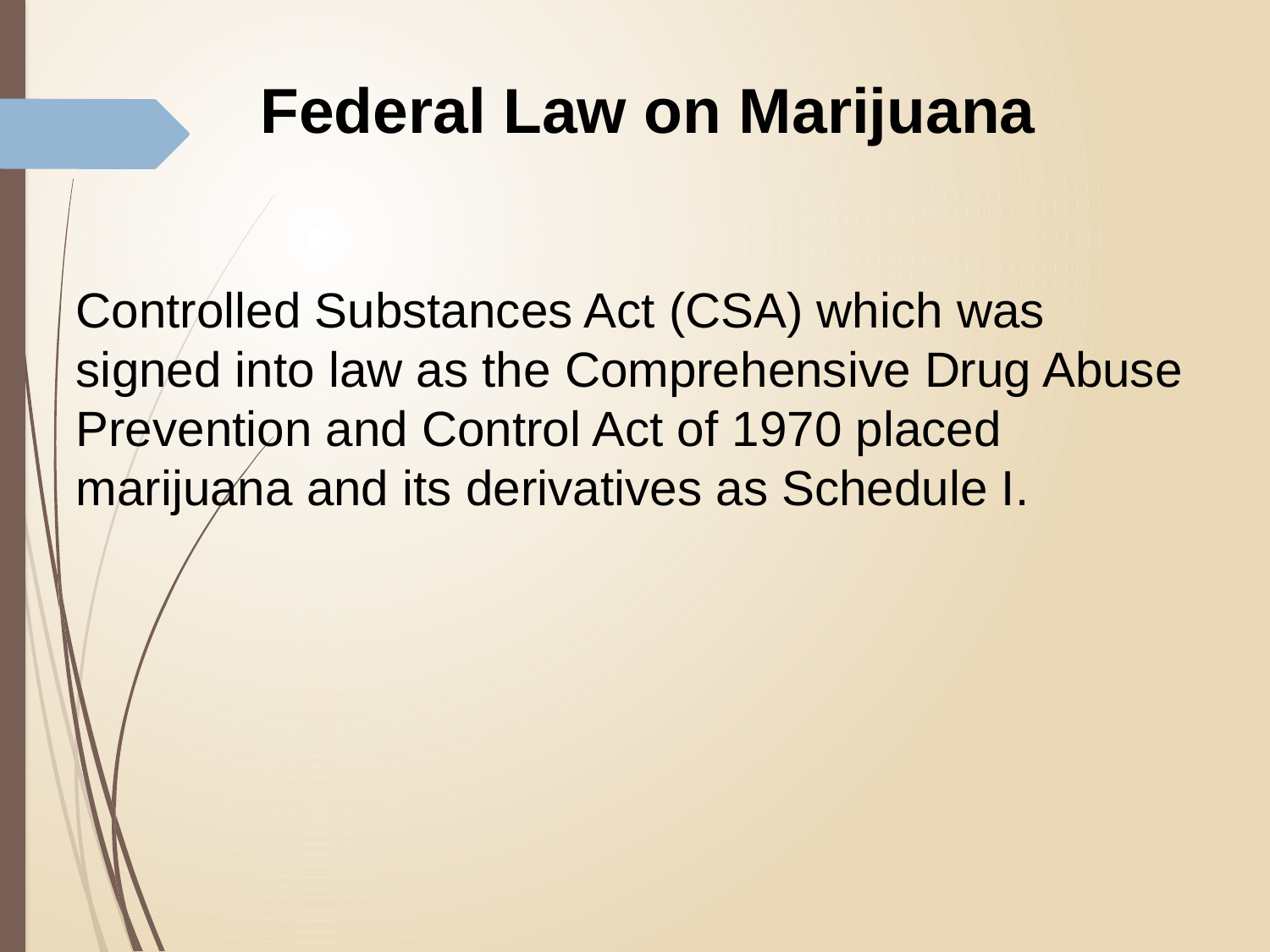

Federal Law on Marijuana
Controlled Substances Act (CSA) which was signed into law as the Comprehensive Drug Abuse Prevention and Control Act of 1970 placed marijuana and its derivatives as Schedule I.